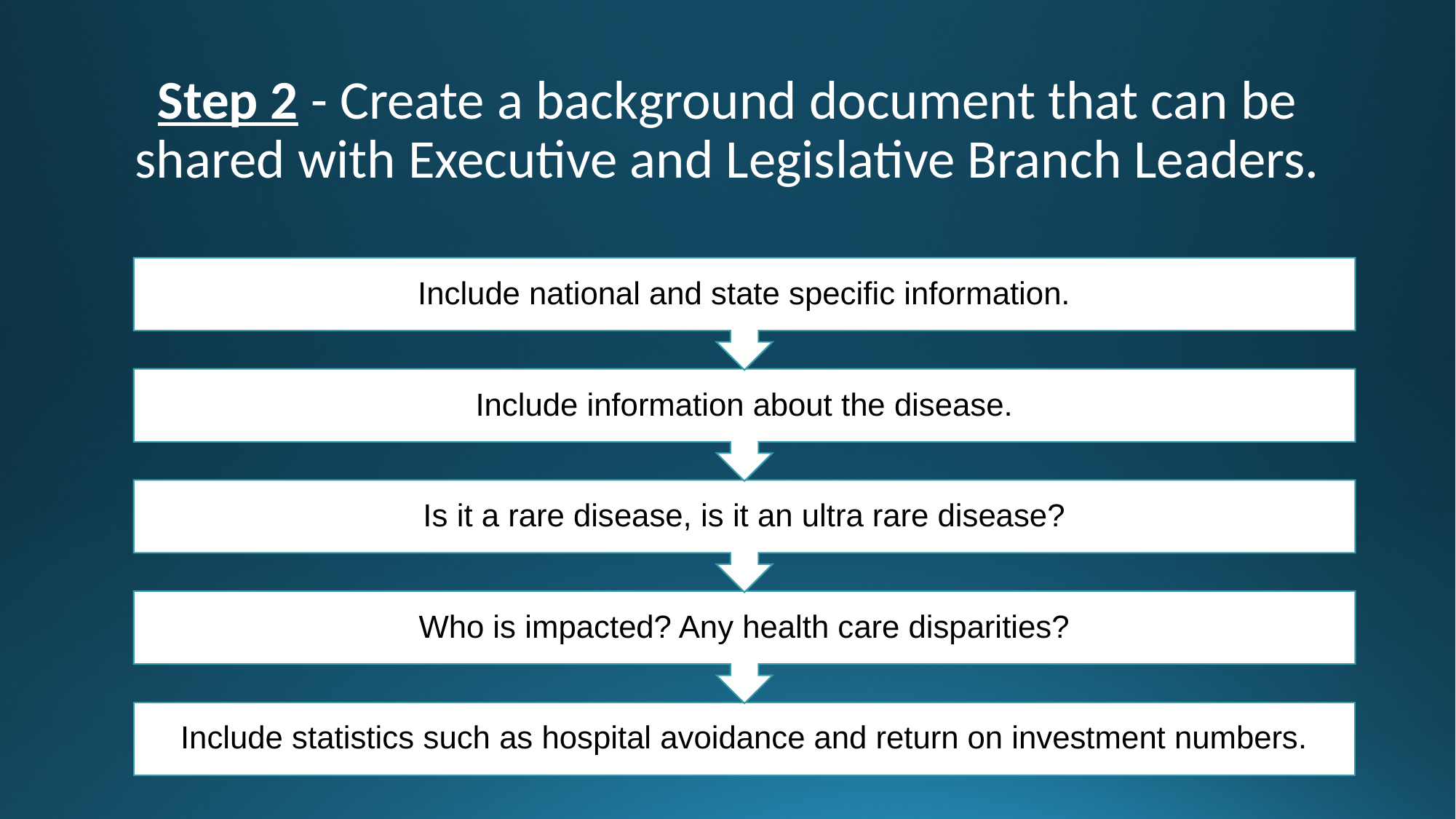

# Step 2 - Create a background document that can be shared with Executive and Legislative Branch Leaders.
Include statistics such as hospital avoidance and return on investment numbers.
Who is impacted? Any health care disparities?
Is it a rare disease, is it an ultra rare disease?
Include information about the disease.
Include national and state specific information.